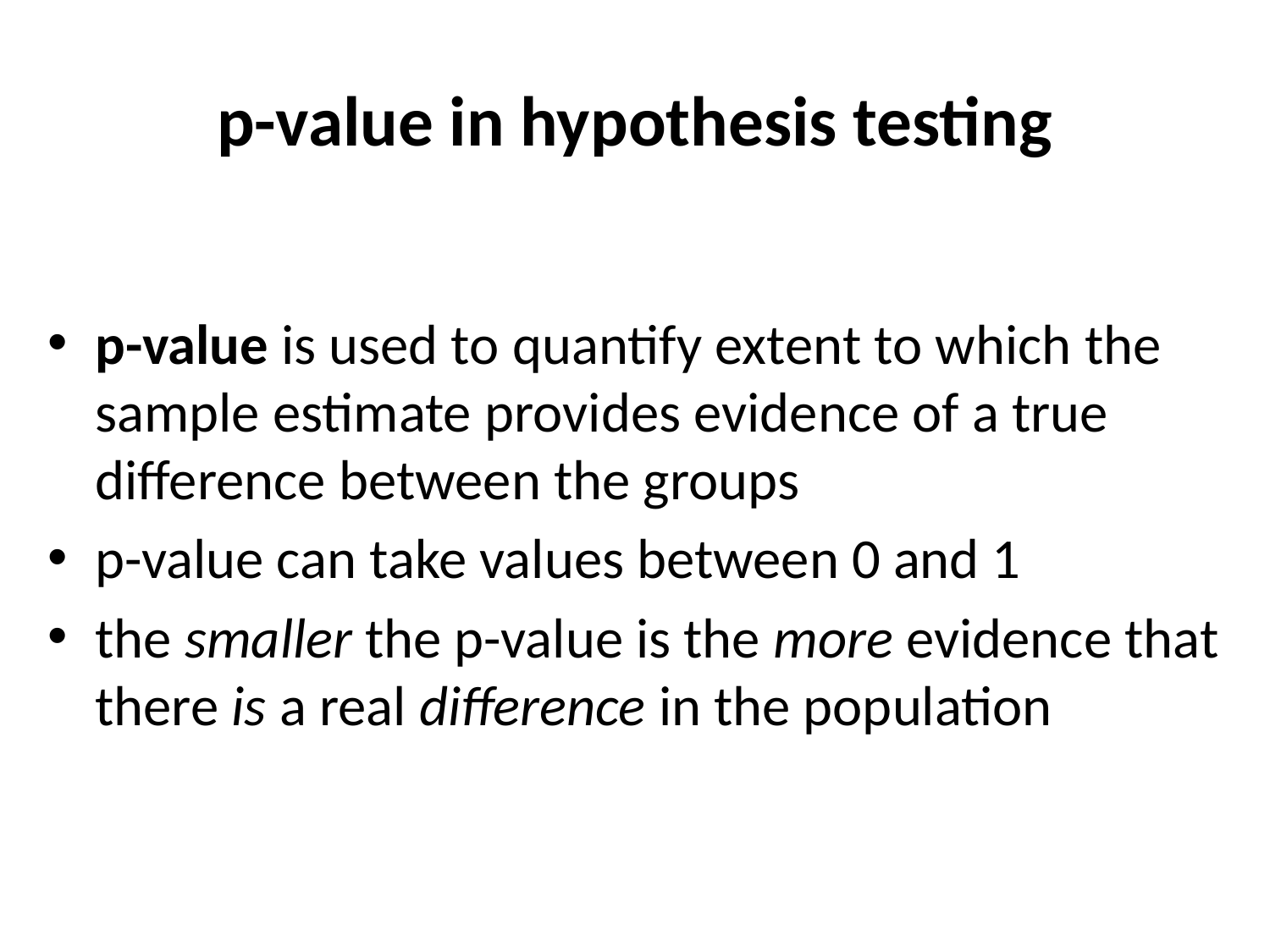

# p-value in hypothesis testing

p-value is used to quantify extent to which the sample estimate provides evidence of a true difference between the groups
p-value can take values between 0 and 1
the smaller the p-value is the more evidence that there is a real difference in the population